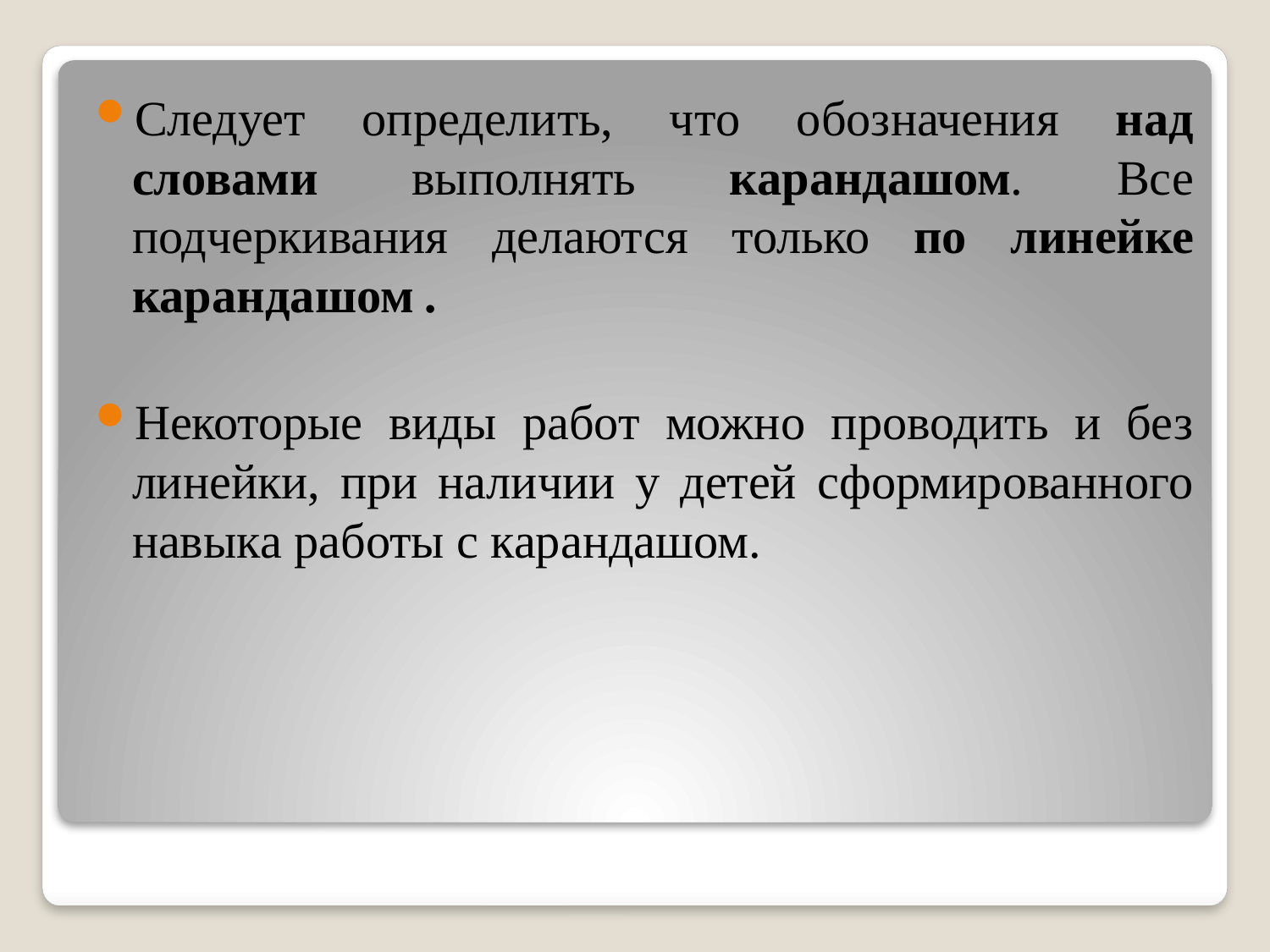

Следует определить, что обозначения над словами выполнять карандашом. Все подчеркивания делаются только по линейке карандашом .

Некоторые виды работ можно проводить и без линейки, при наличии у детей сформированного навыка работы с карандашом.

#